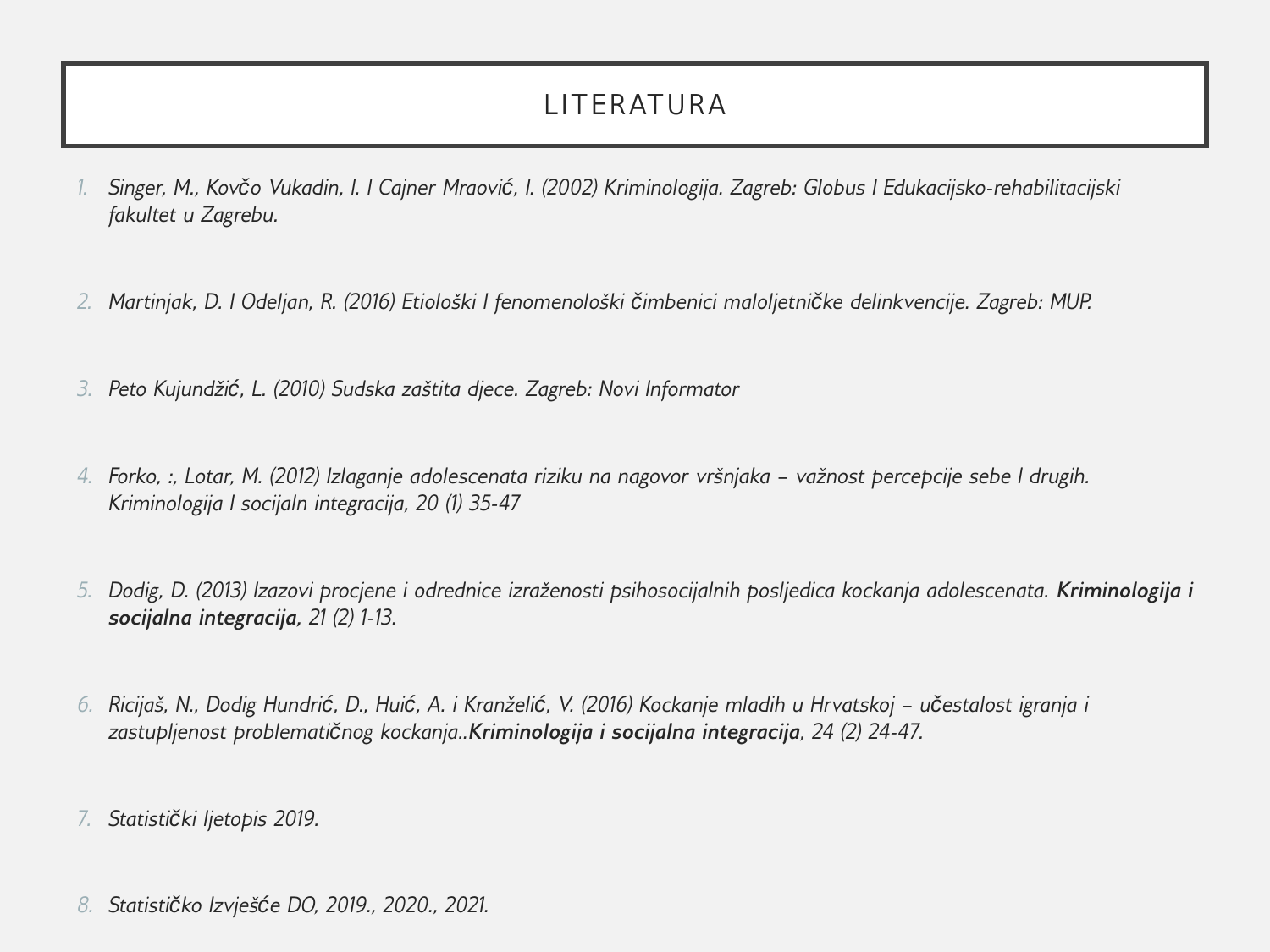

# Literatura
Singer, M., Kovčo Vukadin, I. I Cajner Mraović, I. (2002) Kriminologija. Zagreb: Globus I Edukacijsko-rehabilitacijski fakultet u Zagrebu.

Martinjak, D. I Odeljan, R. (2016) Etiološki I fenomenološki čimbenici maloljetničke delinkvencije. Zagreb: MUP.

Peto Kujundžić, L. (2010) Sudska zaštita djece. Zagreb: Novi Informator

Forko, :, Lotar, M. (2012) Izlaganje adolescenata riziku na nagovor vršnjaka – važnost percepcije sebe I drugih. Kriminologija I socijaln integracija, 20 (1) 35-47

Dodig, D. (2013) Izazovi procjene i odrednice izraženosti psihosocijalnih posljedica kockanja adolescenata. Kriminologija i socijalna integracija, 21 (2) 1-13.

Ricijaš, N., Dodig Hundrić, D., Huić, A. i Kranželić, V. (2016) Kockanje mladih u Hrvatskoj – učestalost igranja i zastupljenost problematičnog kockanja..Kriminologija i socijalna integracija, 24 (2) 24-47.

Statistički ljetopis 2019.

Statističko Izvješće DO, 2019., 2020., 2021.